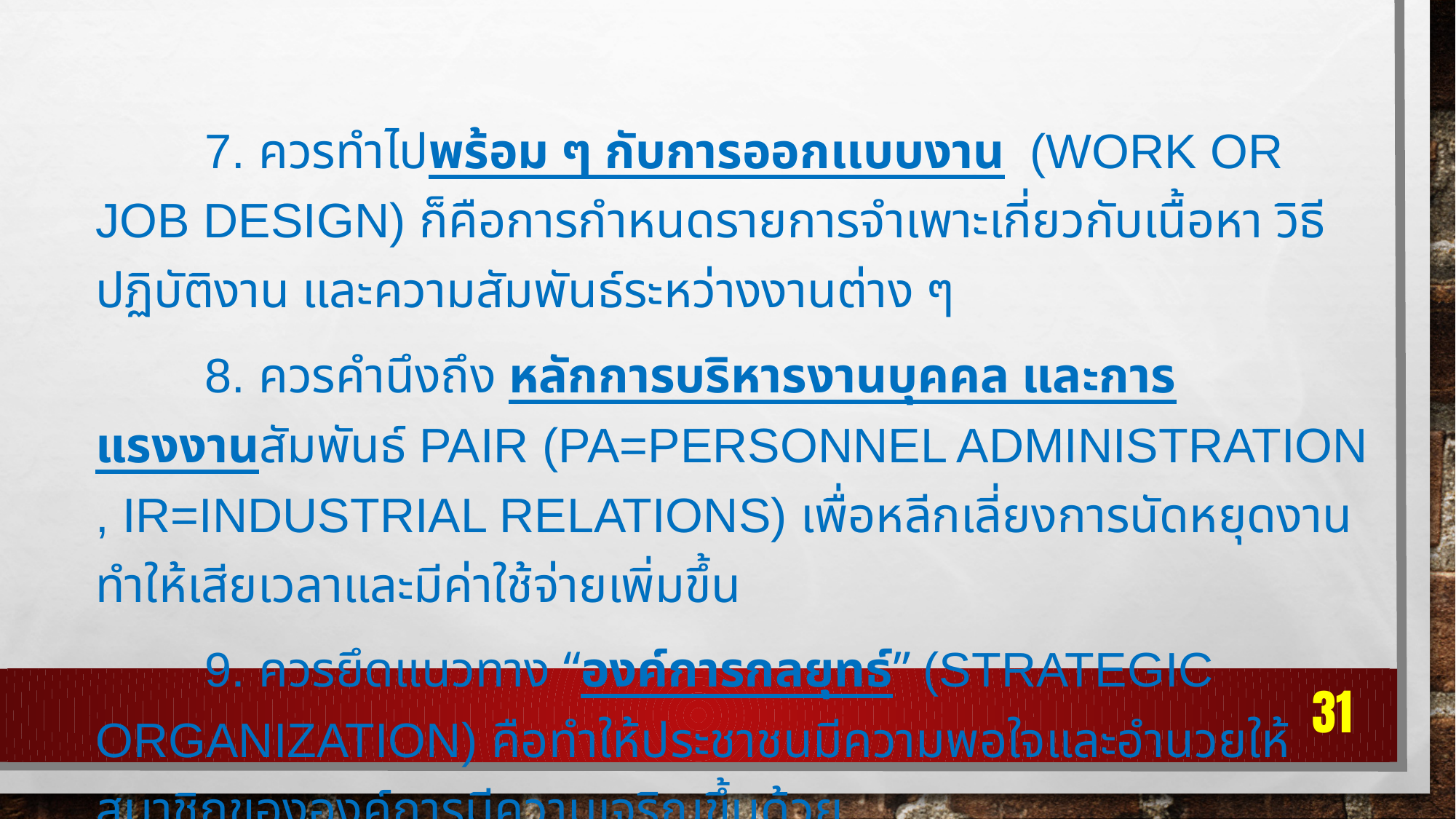

7. ควรทำไปพร้อม ๆ กับการออกเเบบงาน  (Work or Job Design) ก็คือการกำหนดรายการจำเพาะเกี่ยวกับเนื้อหา วิธีปฏิบัติงาน และความสัมพันธ์ระหว่างงานต่าง ๆ
	8. ควรคำนึงถึง หลักการบริหารงานบุคคล และการแรงงานสัมพันธ์ PAIR (PA=Personnel Administration , IR=Industrial Relations) เพื่อหลีกเลี่ยงการนัดหยุดงาน ทำให้เสียเวลาและมีค่าใช้จ่ายเพิ่มขึ้น
	9. ควรยึดแนวทาง “องค์การกลยุทธ์” (Strategic Organization) คือทำให้ประชาชนมีความพอใจและอำนวยให้สมาชิกขององค์การมีความเจริญขึ้นด้วย
31